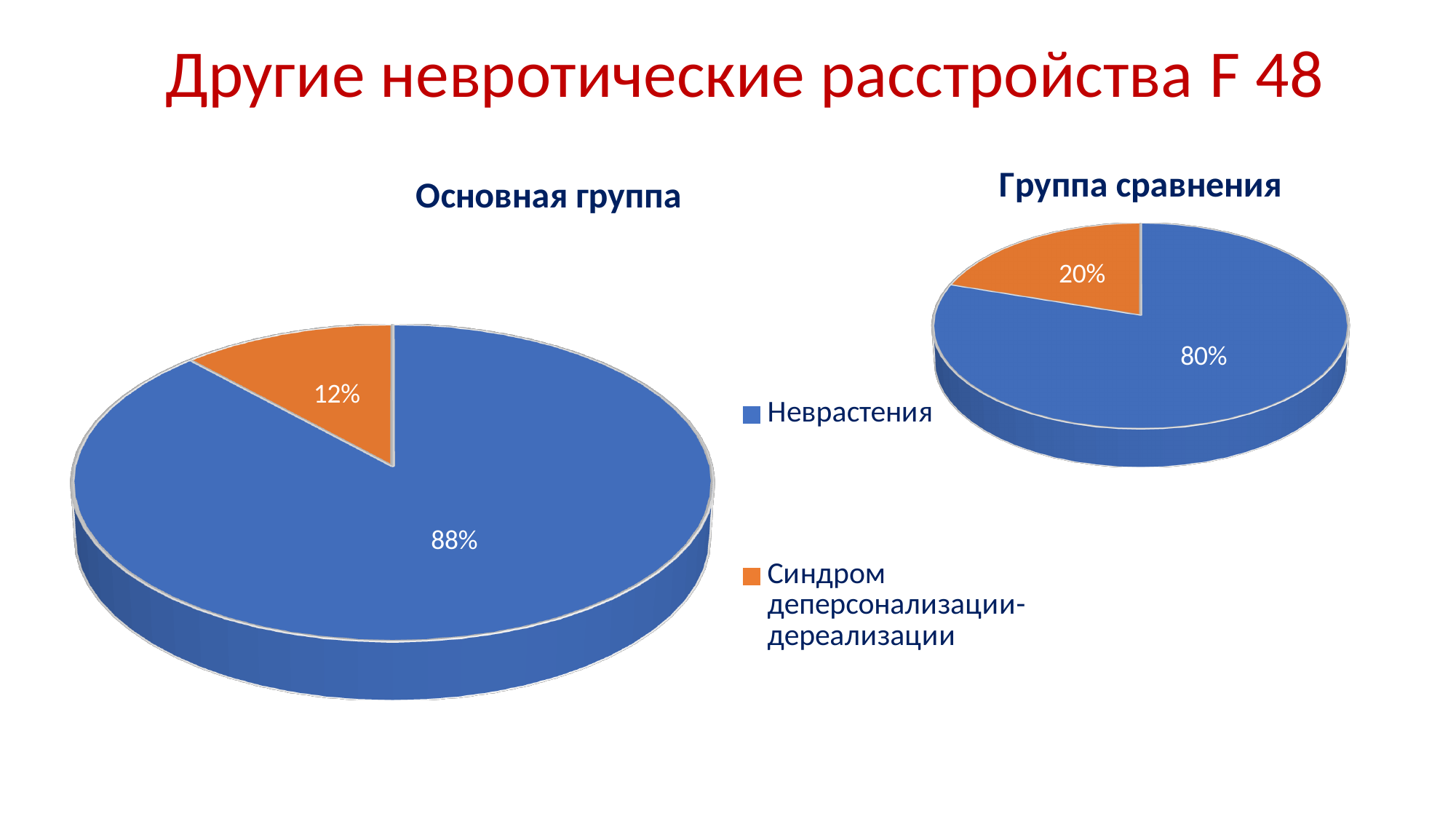

# Другие невротические расстройства F 48

[unsupported chart]

[unsupported chart]